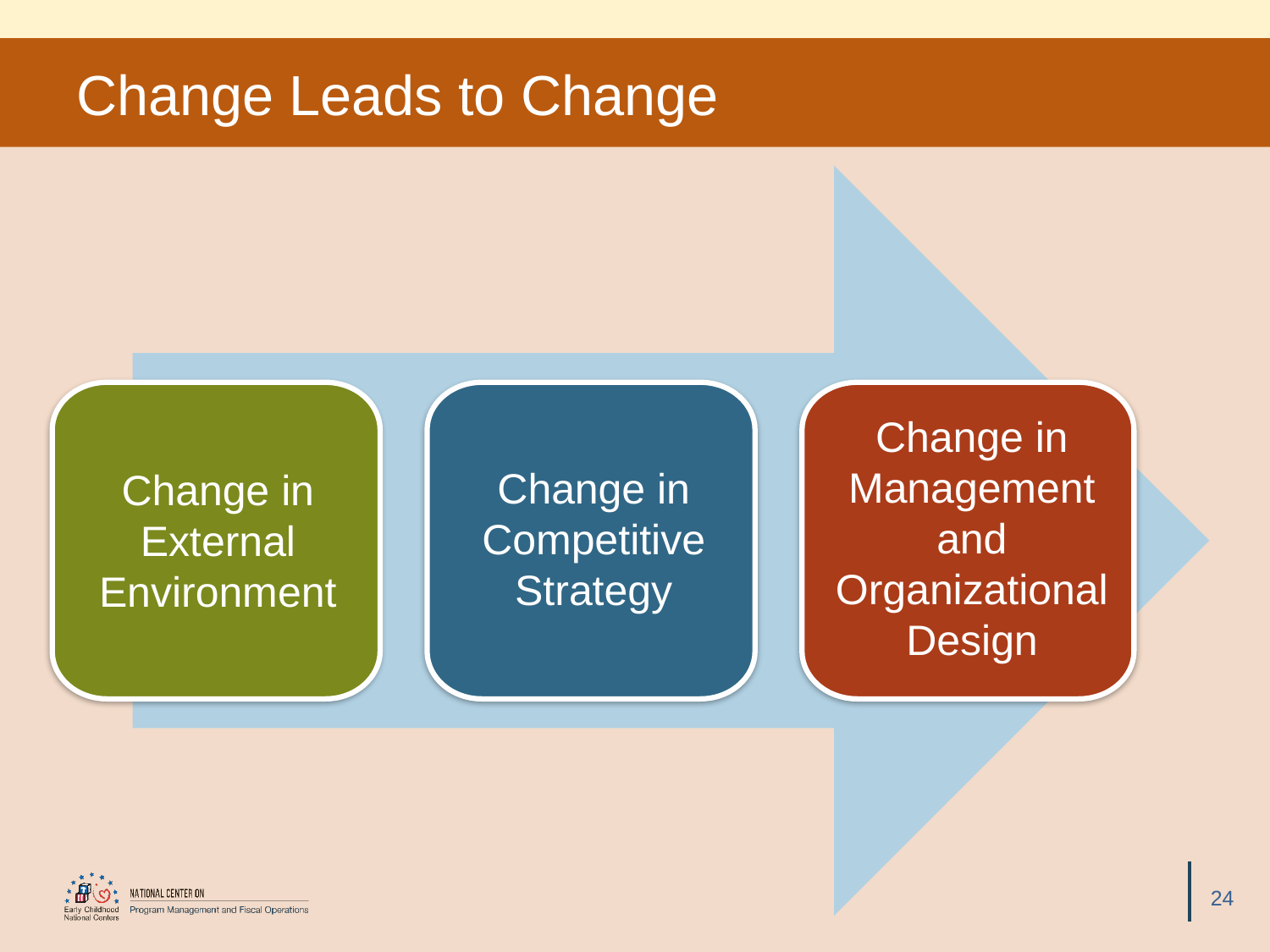

# Change Leads to Change
Change in Management and Organizational Design
Change in Competitive Strategy
Change in External Environment
24